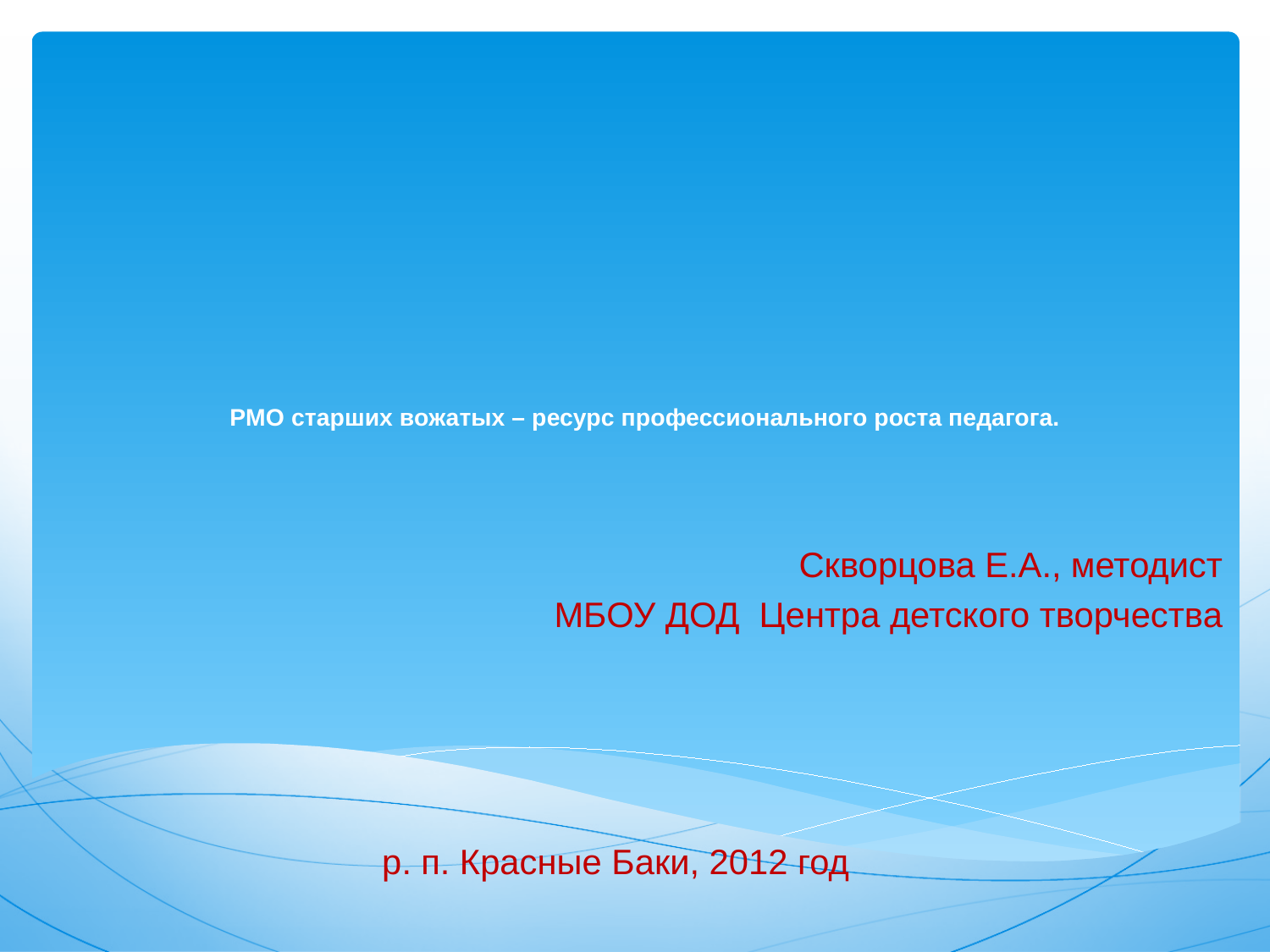

# РМО старших вожатых – ресурс профессионального роста педагога.
Скворцова Е.А., методист
 МБОУ ДОД  Центра детского творчества

р. п. Красные Баки, 2012 год